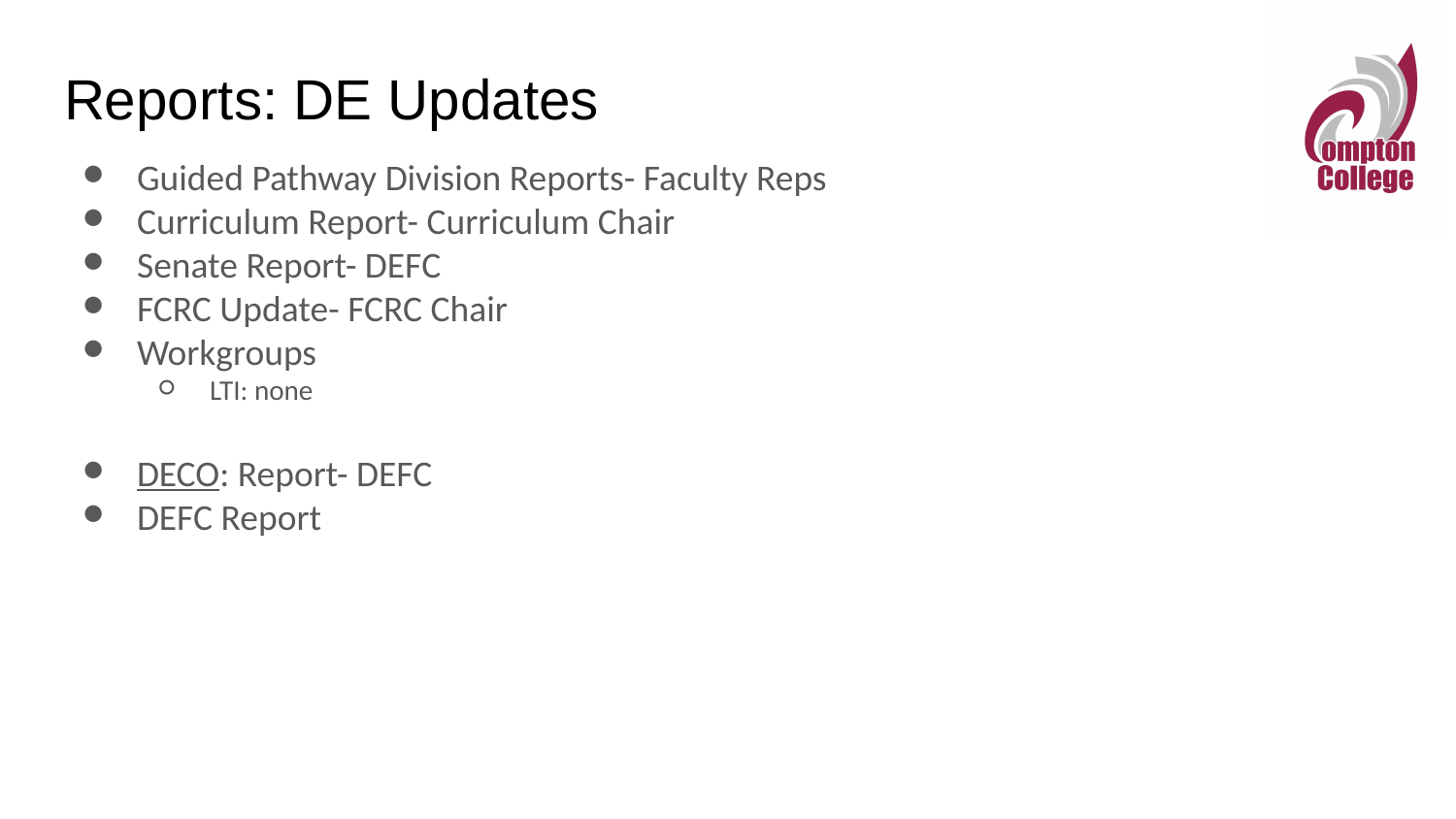

# Reports: DE Updates
Guided Pathway Division Reports- Faculty Reps
Curriculum Report- Curriculum Chair
Senate Report- DEFC
FCRC Update- FCRC Chair
Workgroups
LTI: none

DECO: Report- DEFC
DEFC Report